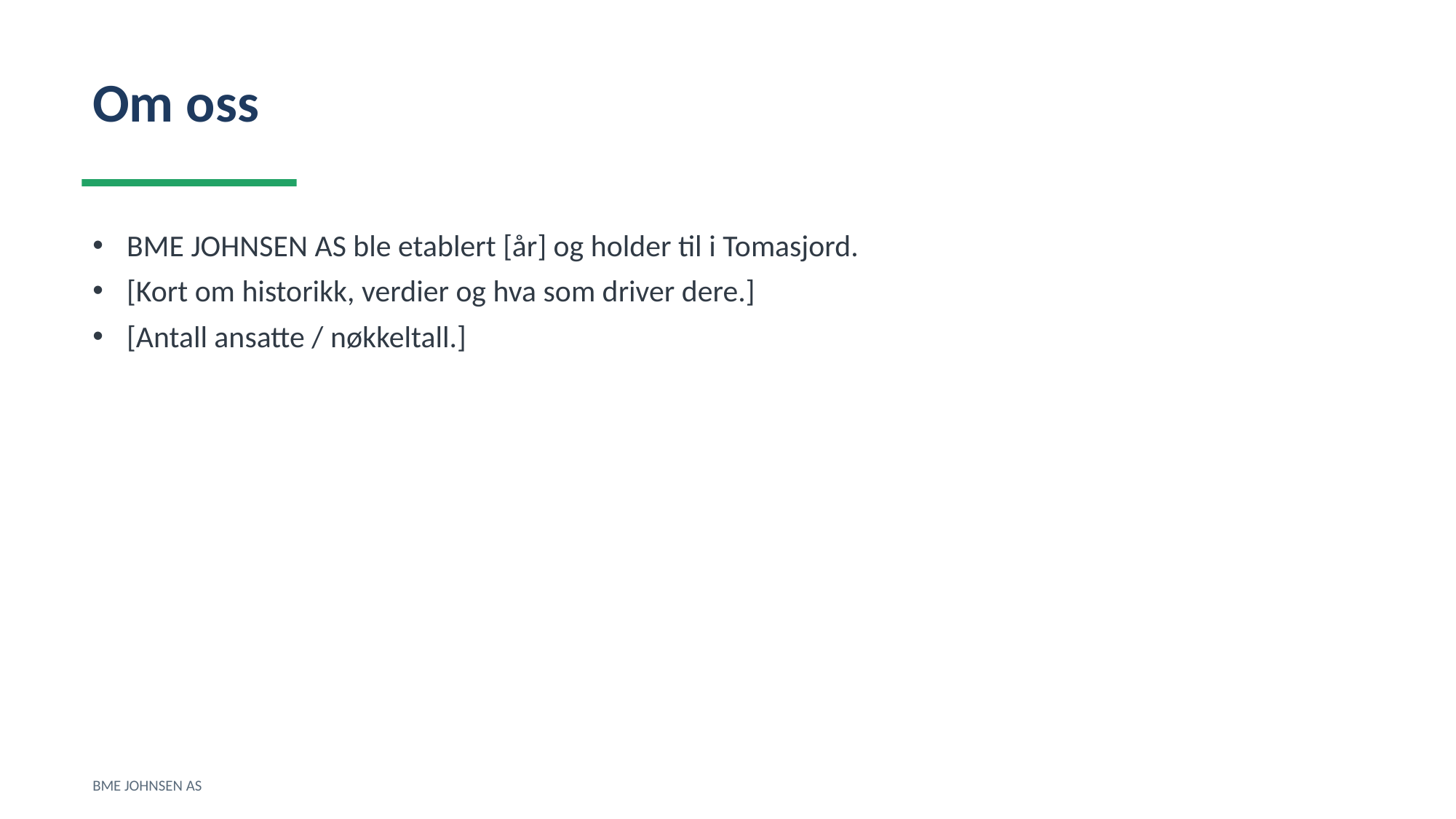

Om oss

BME JOHNSEN AS ble etablert [år] og holder til i Tomasjord.
[Kort om historikk, verdier og hva som driver dere.]
[Antall ansatte / nøkkeltall.]
BME JOHNSEN AS